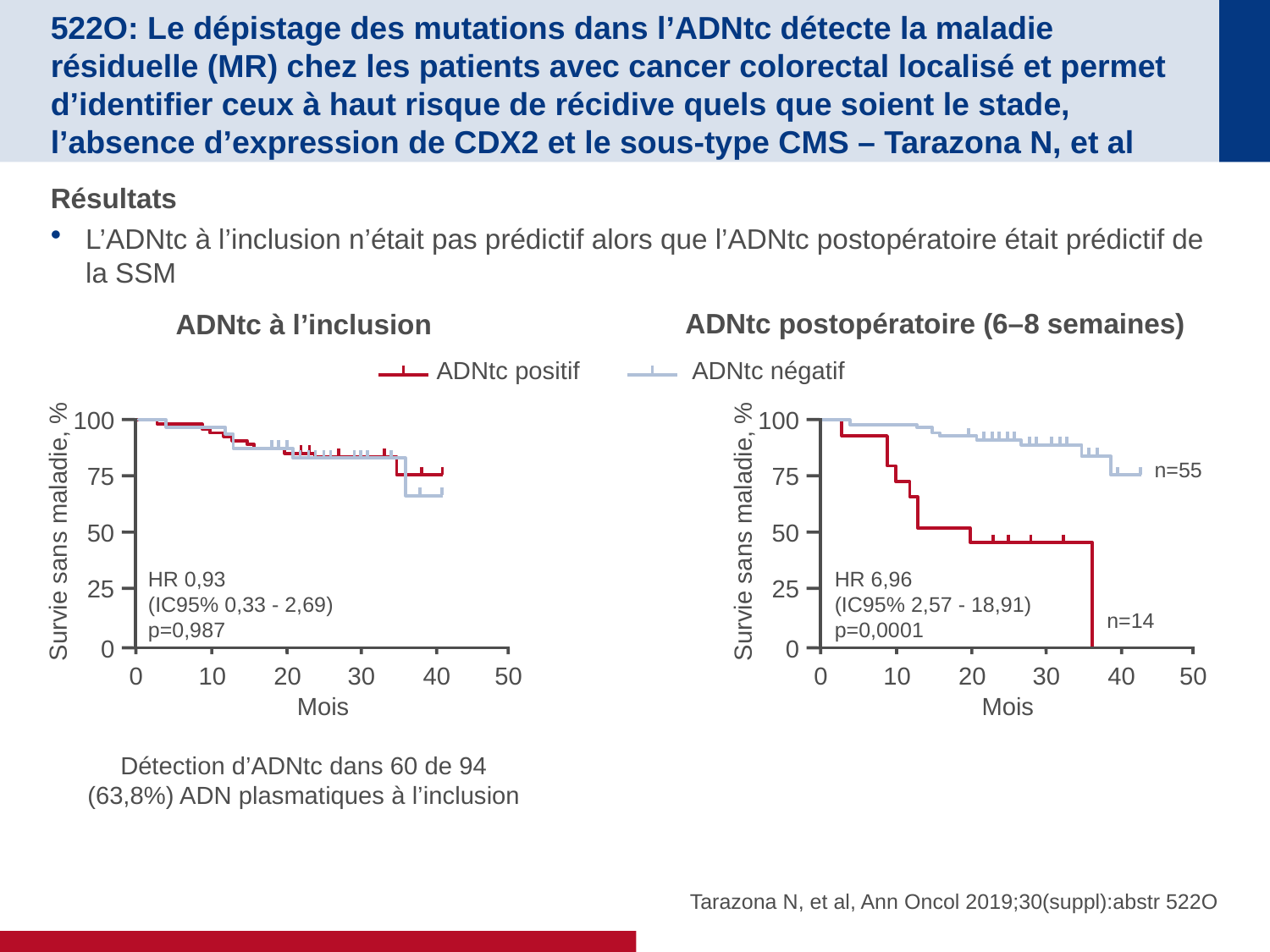

# 522O: Le dépistage des mutations dans l’ADNtc détecte la maladie résiduelle (MR) chez les patients avec cancer colorectal localisé et permet d’identifier ceux à haut risque de récidive quels que soient le stade, l’absence d’expression de CDX2 et le sous-type CMS – Tarazona N, et al
Résultats
L’ADNtc à l’inclusion n’était pas prédictif alors que l’ADNtc postopératoire était prédictif de la SSM
ADNtc postopératoire (6–8 semaines)
ADNtc à l’inclusion
ADNtc positif
ADNtc négatif
100

75

50
Survie sans maladie, %

25

0

0

10
20
30
40
50
Mois

HR 0,93
(IC95% 0,33 - 2,69)
p=0,987
100

75

50
Survie sans maladie, %

25

0

0

10
20
30
40
50
Mois

n=55
HR 6,96
(IC95% 2,57 - 18,91)
p=0,0001
n=14
Détection d’ADNtc dans 60 de 94 (63,8%) ADN plasmatiques à l’inclusion
Tarazona N, et al, Ann Oncol 2019;30(suppl):abstr 522O